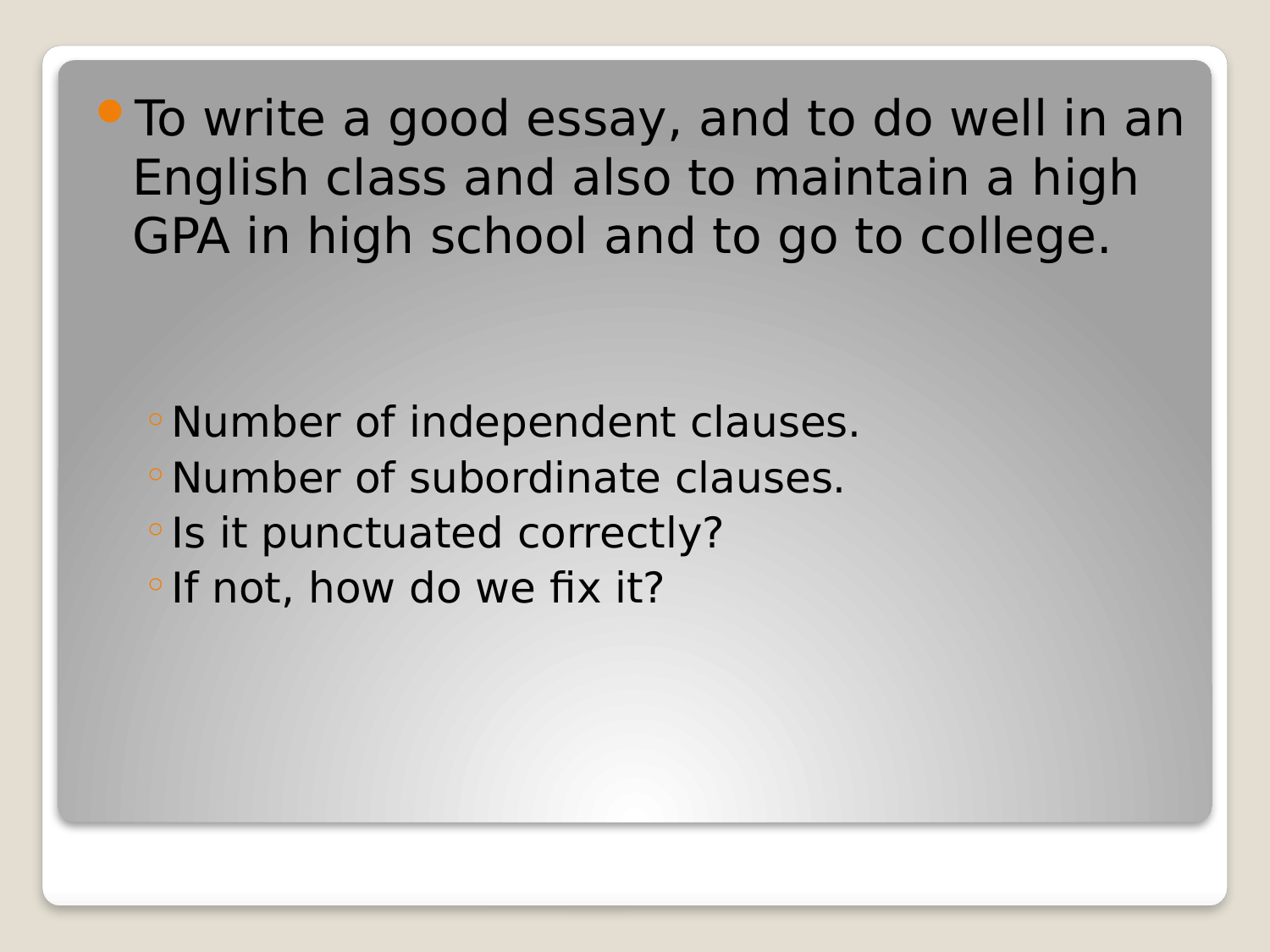

To write a good essay, and to do well in an English class and also to maintain a high GPA in high school and to go to college.

Number of independent clauses.
Number of subordinate clauses.
Is it punctuated correctly?
If not, how do we fix it?

#